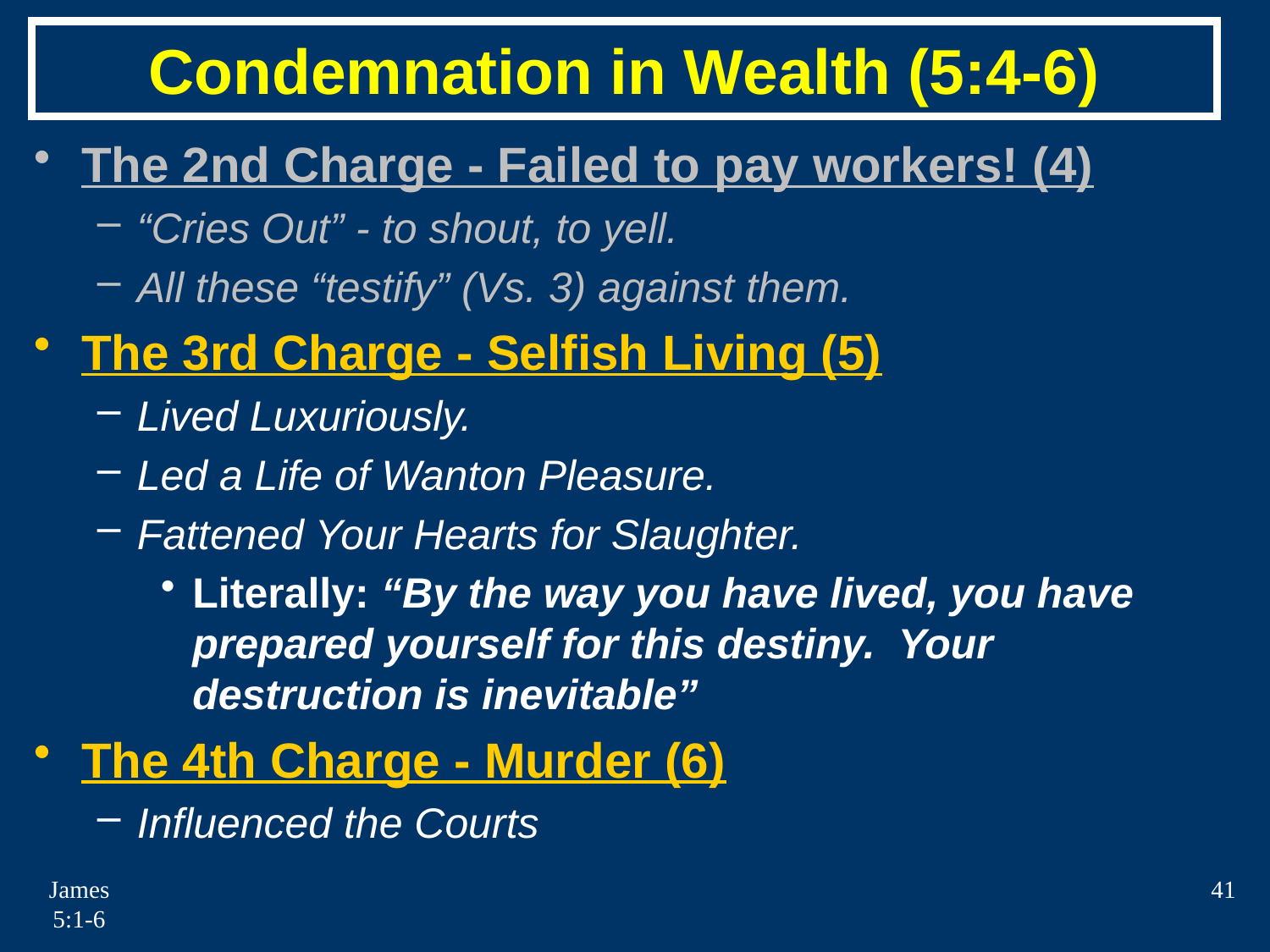

# Condemnation in Wealth (5:4-6)
The 2nd Charge - Failed to pay workers! (4)
“Cries Out” - to shout, to yell.
All these “testify” (Vs. 3) against them.
The 3rd Charge - Selfish Living (5)
Lived Luxuriously.
Led a Life of Wanton Pleasure.
Fattened Your Hearts for Slaughter.
Literally: “By the way you have lived, you have prepared yourself for this destiny.  Your destruction is inevitable”
The 4th Charge - Murder (6)
Influenced the Courts

James 5:1-6
41